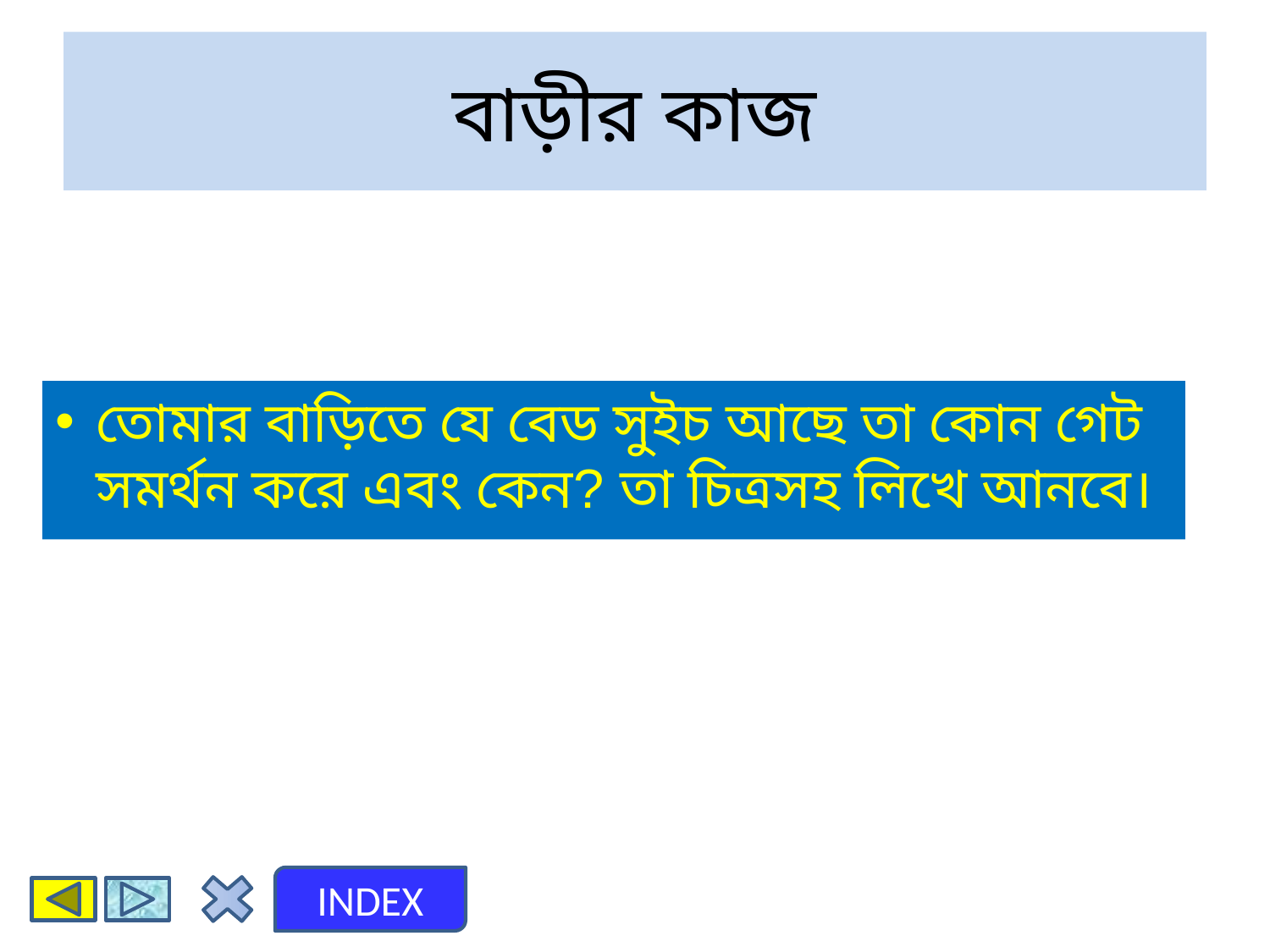

# বাড়ীর কাজ
তোমার বাড়িতে যে বেড সুইচ আছে তা কোন গেট সমর্থন করে এবং কেন? তা চিত্রসহ লিখে আনবে।

INDEX